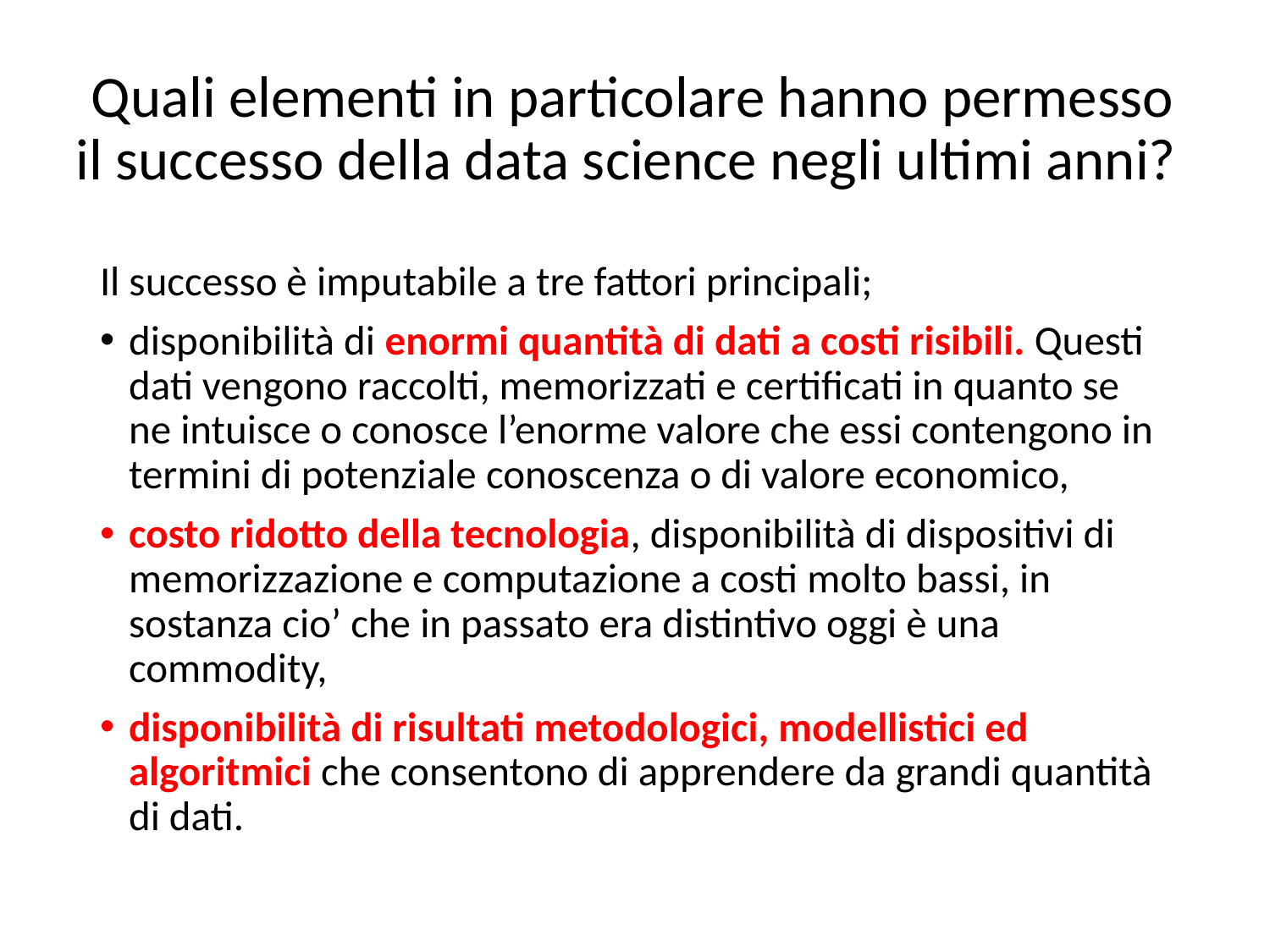

# Quali elementi in particolare hanno permesso il successo della data science negli ultimi anni?
Il successo è imputabile a tre fattori principali;
disponibilità di enormi quantità di dati a costi risibili. Questi dati vengono raccolti, memorizzati e certificati in quanto se ne intuisce o conosce l’enorme valore che essi contengono in termini di potenziale conoscenza o di valore economico,
costo ridotto della tecnologia, disponibilità di dispositivi di memorizzazione e computazione a costi molto bassi, in sostanza cio’ che in passato era distintivo oggi è una commodity,
disponibilità di risultati metodologici, modellistici ed algoritmici che consentono di apprendere da grandi quantità di dati.